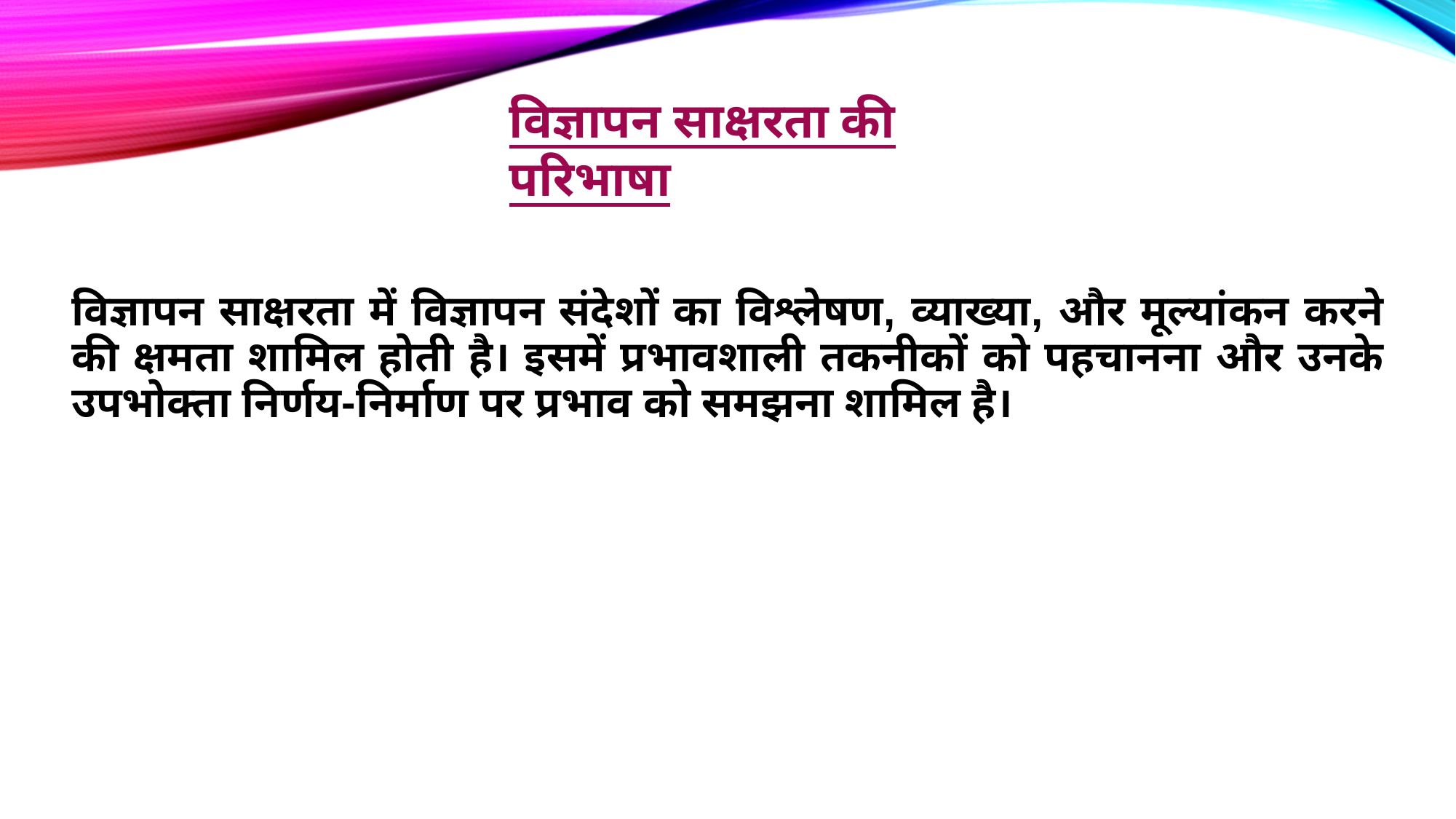

विज्ञापन साक्षरता की परिभाषा
विज्ञापन साक्षरता में विज्ञापन संदेशों का विश्लेषण, व्याख्या, और मूल्यांकन करने की क्षमता शामिल होती है। इसमें प्रभावशाली तकनीकों को पहचानना और उनके उपभोक्ता निर्णय-निर्माण पर प्रभाव को समझना शामिल है।